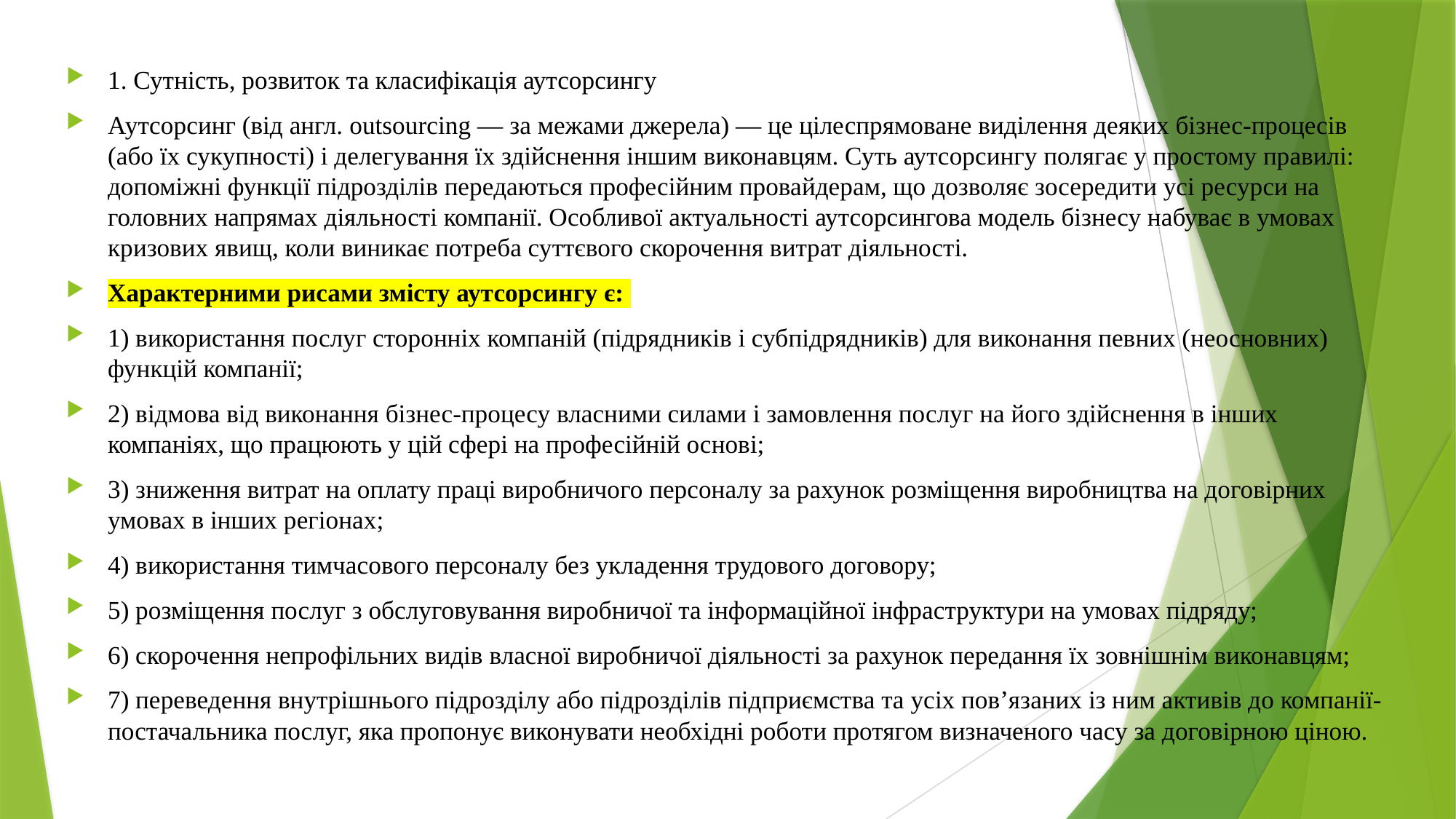

1. Сутність, розвиток та класифікація аутсорсингу
Аутсорсинг (від англ. outsourcing — за межами джерела) — це цілеспрямоване виділення деяких бізнес-процесів (або їх сукупності) і делегування їх здійснення іншим виконавцям. Суть аутсорсингу полягає у простому правилі: допоміжні функції підрозділів передаються професійним провайдерам, що дозволяє зосередити усі ресурси на головних напрямах діяльності компанії. Особливої актуальності аутсорсингова модель бізнесу набуває в умовах кризових явищ, коли виникає потреба суттєвого скорочення витрат діяльності.
Характерними рисами змісту аутсорсингу є:
1) використання послуг сторонніх компаній (підрядників і субпідрядників) для виконання певних (неосновних) функцій компанії;
2) відмова від виконання бізнес-процесу власними силами і замовлення послуг на його здійснення в інших компаніях, що працюють у цій сфері на професійній основі;
3) зниження витрат на оплату праці виробничого персоналу за рахунок розміщення виробництва на договірних умовах в інших регіонах;
4) використання тимчасового персоналу без укладення трудового договору;
5) розміщення послуг з обслуговування виробничої та інформаційної інфраструктури на умовах підряду;
6) скорочення непрофільних видів власної виробничої діяльності за рахунок передання їх зовнішнім виконавцям;
7) переведення внутрішнього підрозділу або підрозділів підприємства та усіх пов’язаних із ним активів до компанії- постачальника послуг, яка пропонує виконувати необхідні роботи протягом визначеного часу за договірною ціною.